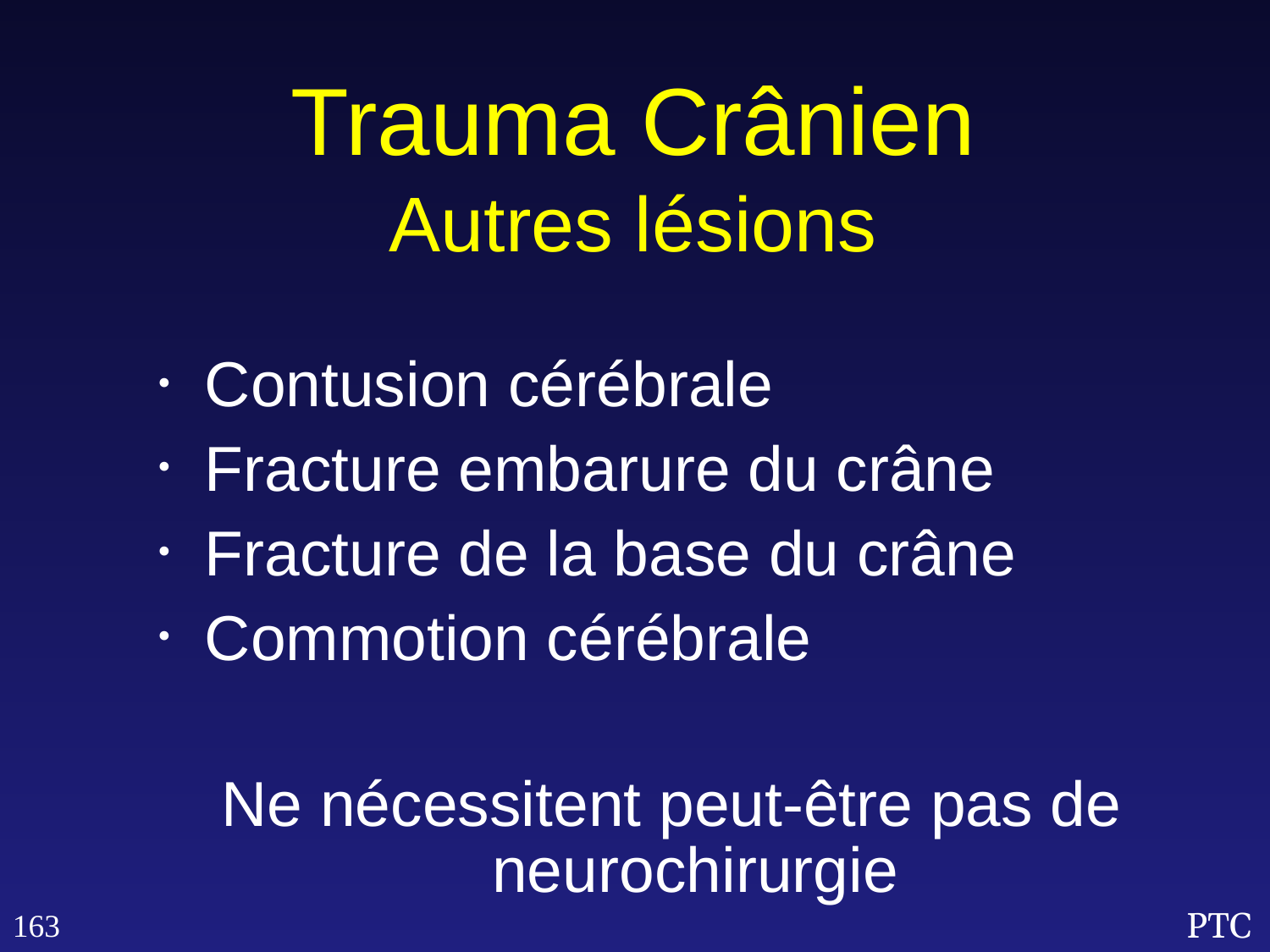

Trauma Crânien
Autres lésions
Contusion cérébrale
Fracture embarure du crâne
Fracture de la base du crâne
Commotion cérébrale

Ne nécessitent peut-être pas de neurochirurgie
163